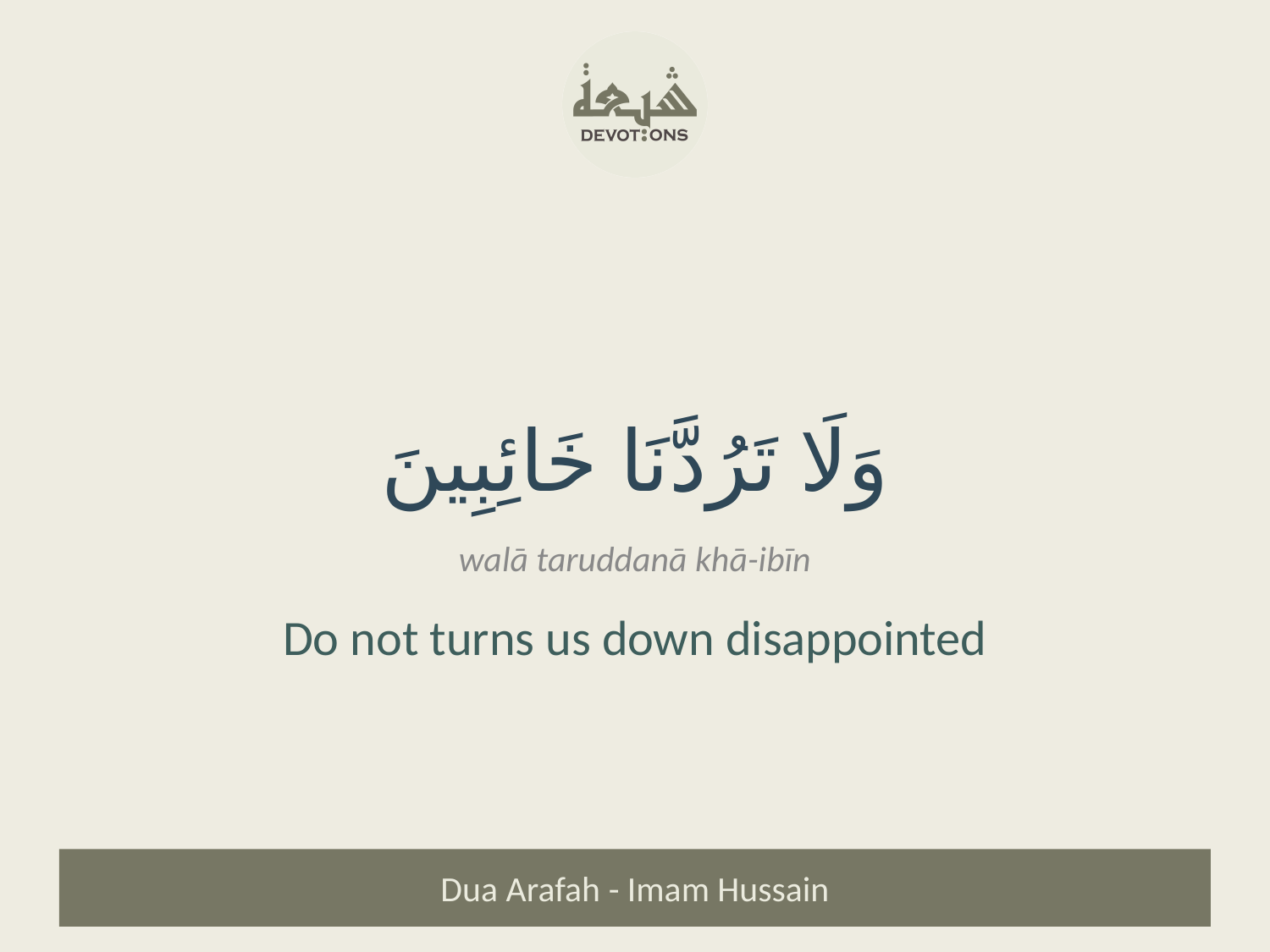

وَلَا تَرُدَّنَا خَائِبِينَ
walā taruddanā khā-ibīn
Do not turns us down disappointed
Dua Arafah - Imam Hussain